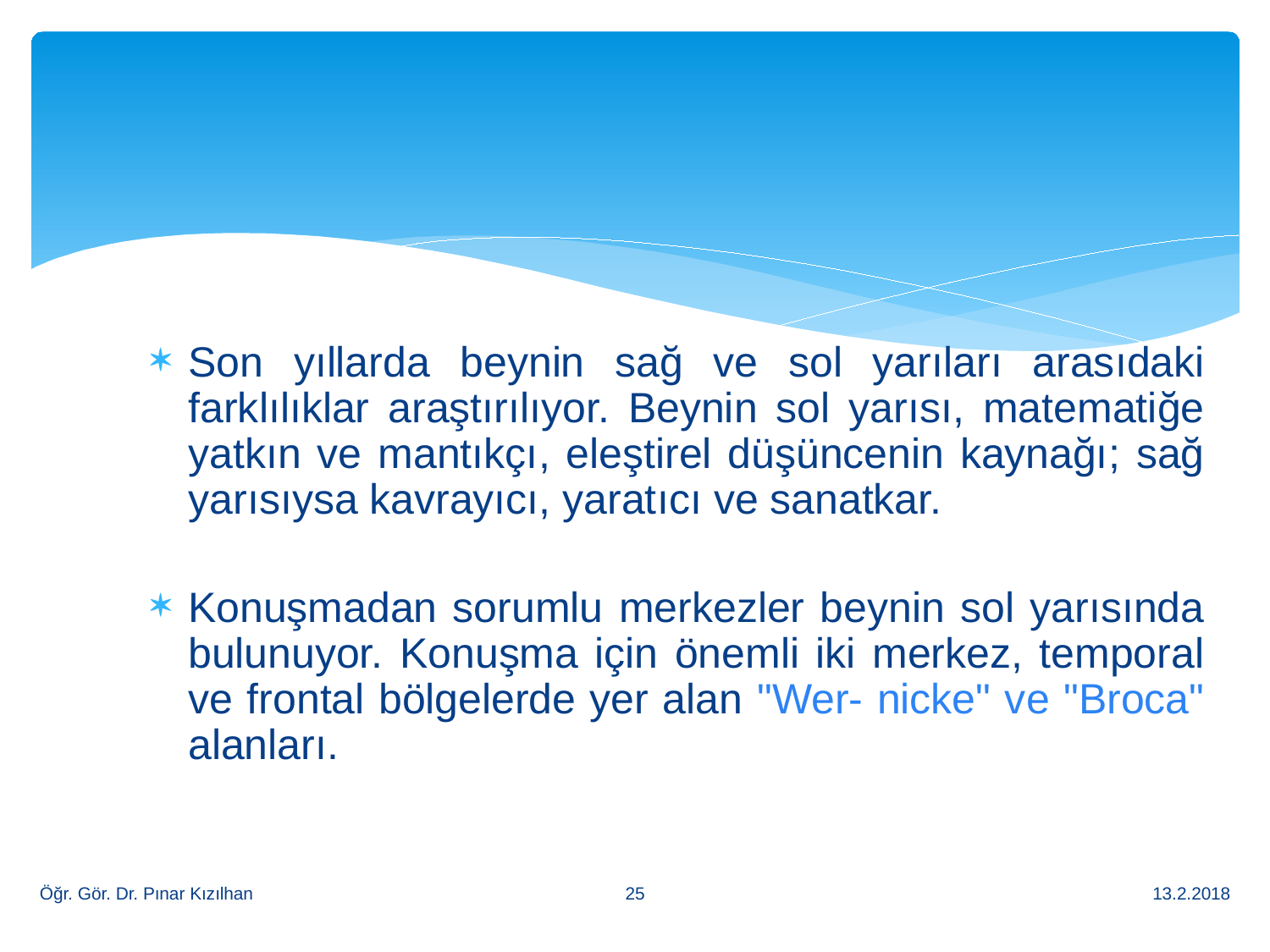

Son yıllarda beynin sağ ve sol yarıları arasıdaki farklılıklar araştırılıyor. Beynin sol yarısı, matematiğe yatkın ve mantıkçı, eleştirel düşüncenin kaynağı; sağ yarısıysa kavrayıcı, yaratıcı ve sanatkar.

Konuşmadan sorumlu merkezler beynin sol yarısında bulunuyor. Konuşma için önemli iki merkez, temporal ve frontal bölgelerde yer alan "Wer- nicke" ve "Broca" alanları.

25
Öğr. Gör. Dr. Pınar Kızılhan
13.2.2018